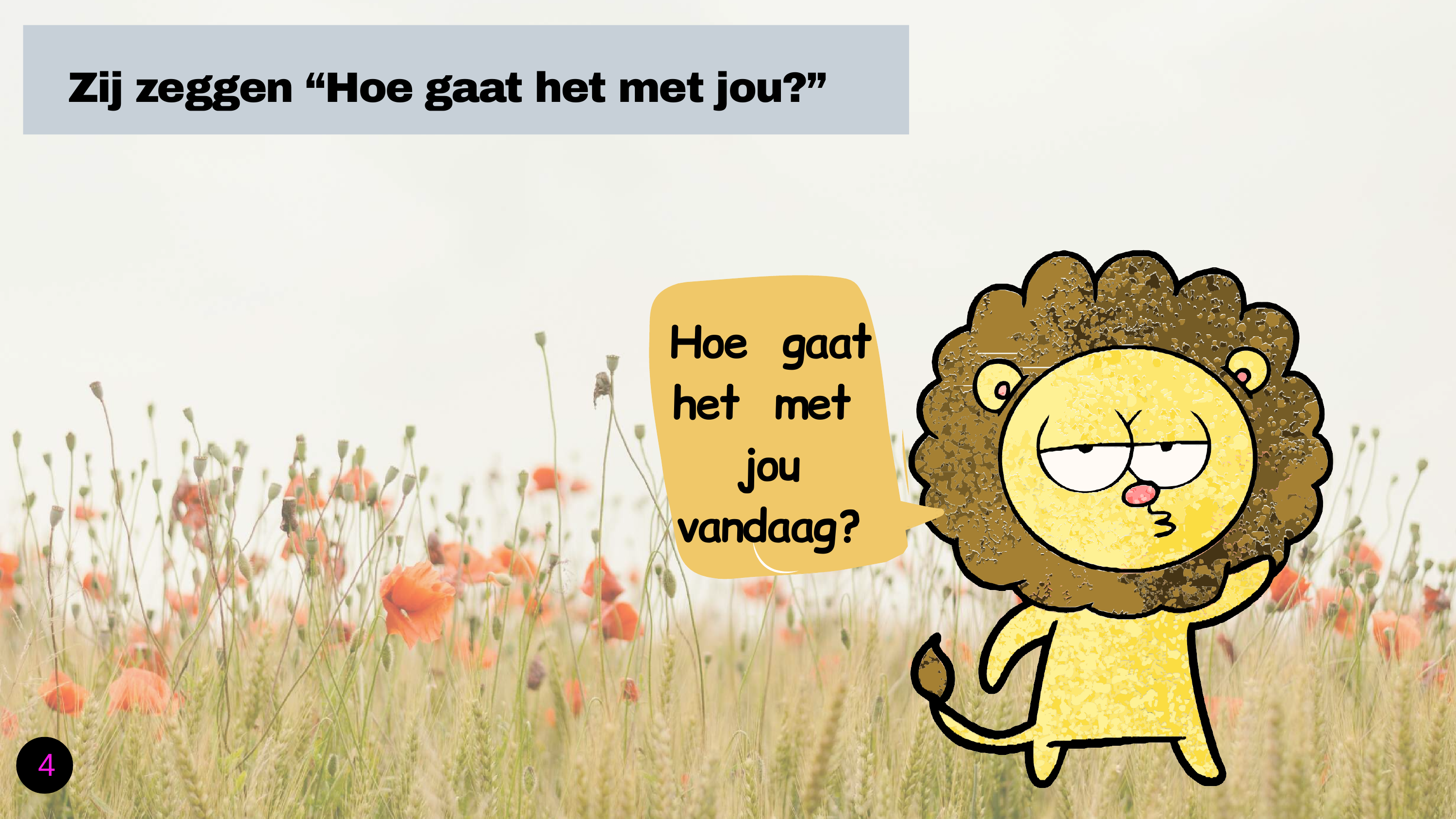

# Zij zeggen “Hoe gaat het met jou?”

Hoe  gaat het  met  jou vandaag?

4